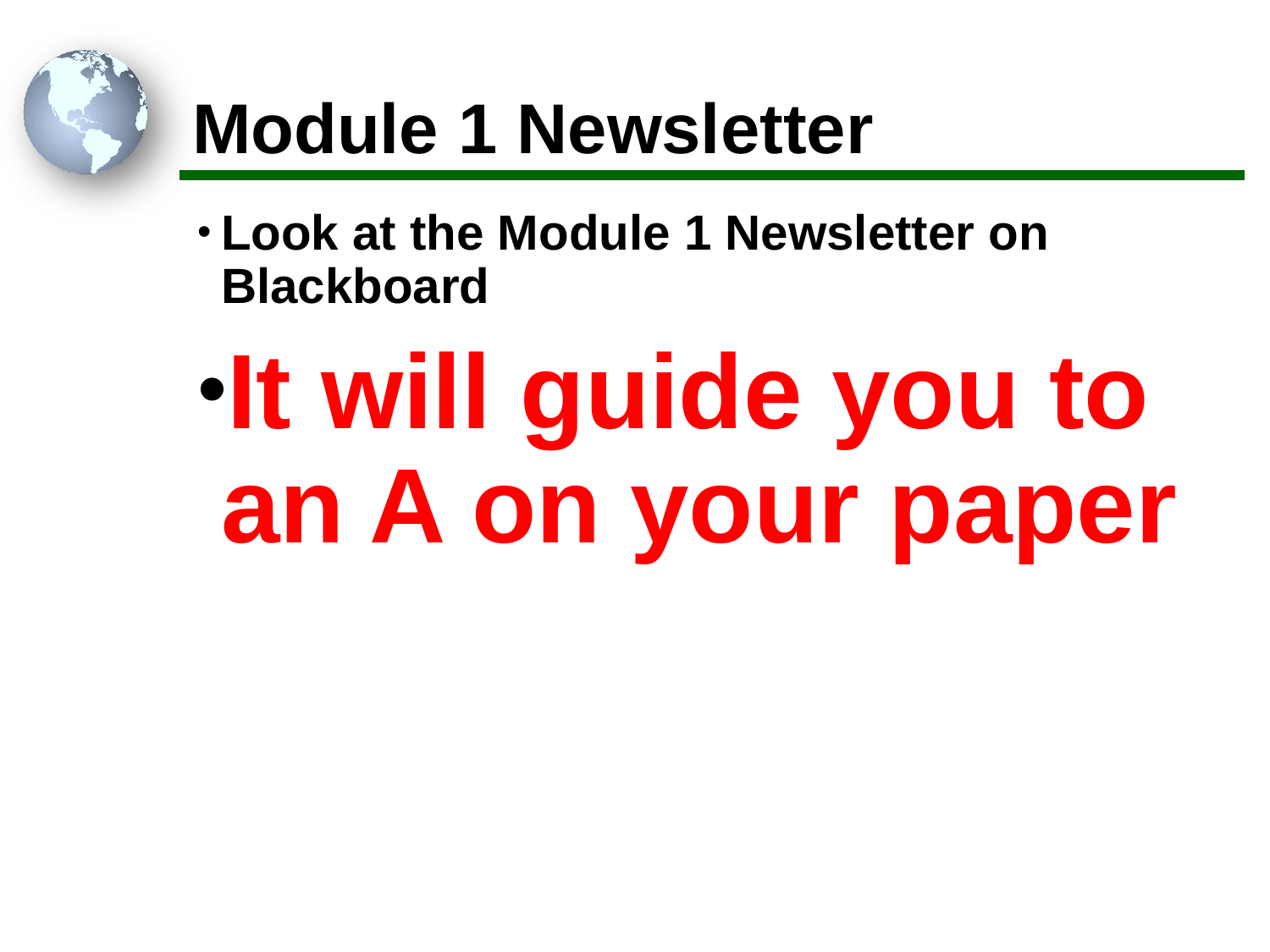

# Module 1 Newsletter
Look at the Module 1 Newsletter on Blackboard
It will guide you to an A on your paper